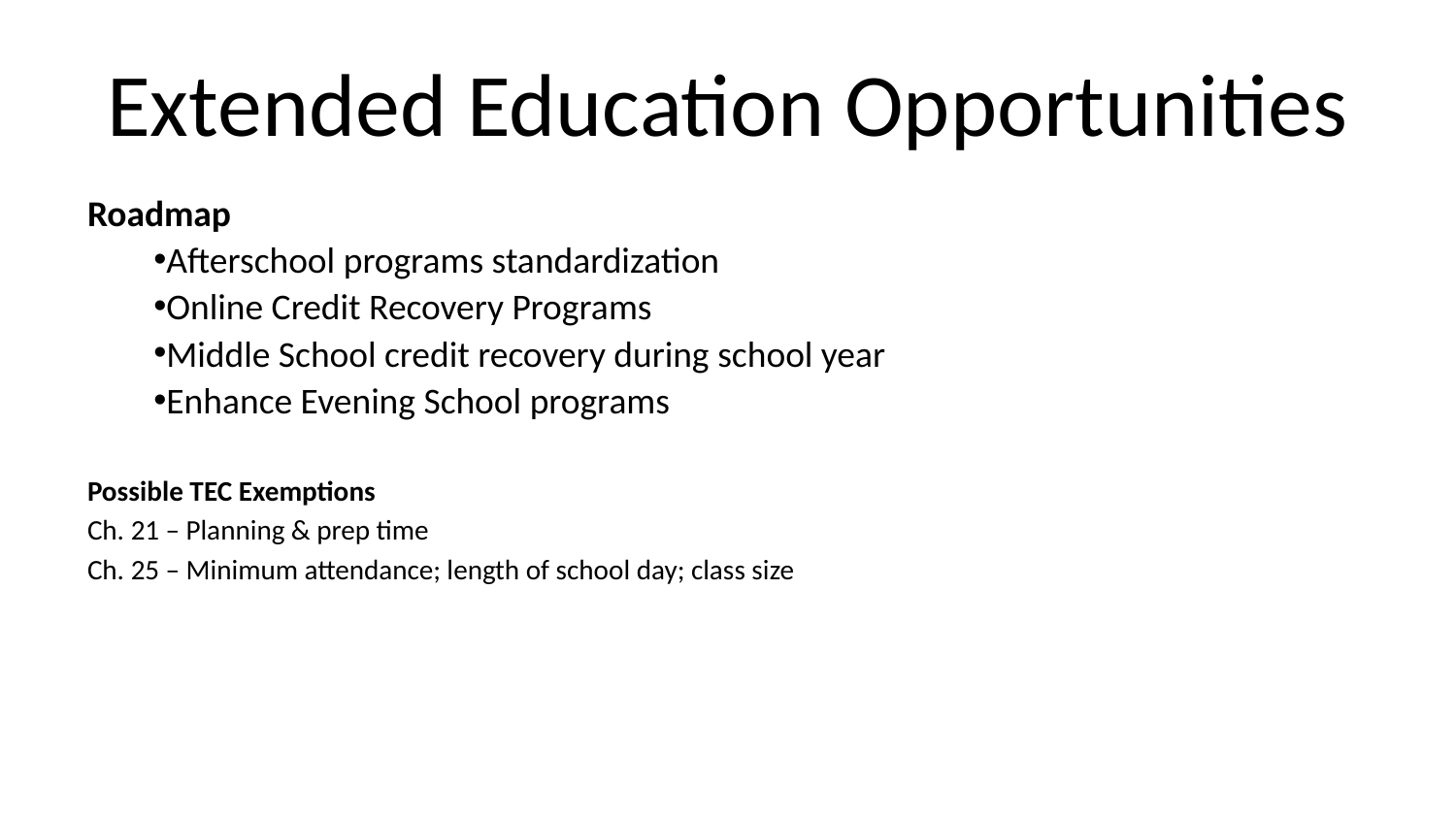

# Extended Education Opportunities
Roadmap
Afterschool programs standardization
Online Credit Recovery Programs
Middle School credit recovery during school year
Enhance Evening School programs

Possible TEC Exemptions
Ch. 21 – Planning & prep time
Ch. 25 – Minimum attendance; length of school day; class size